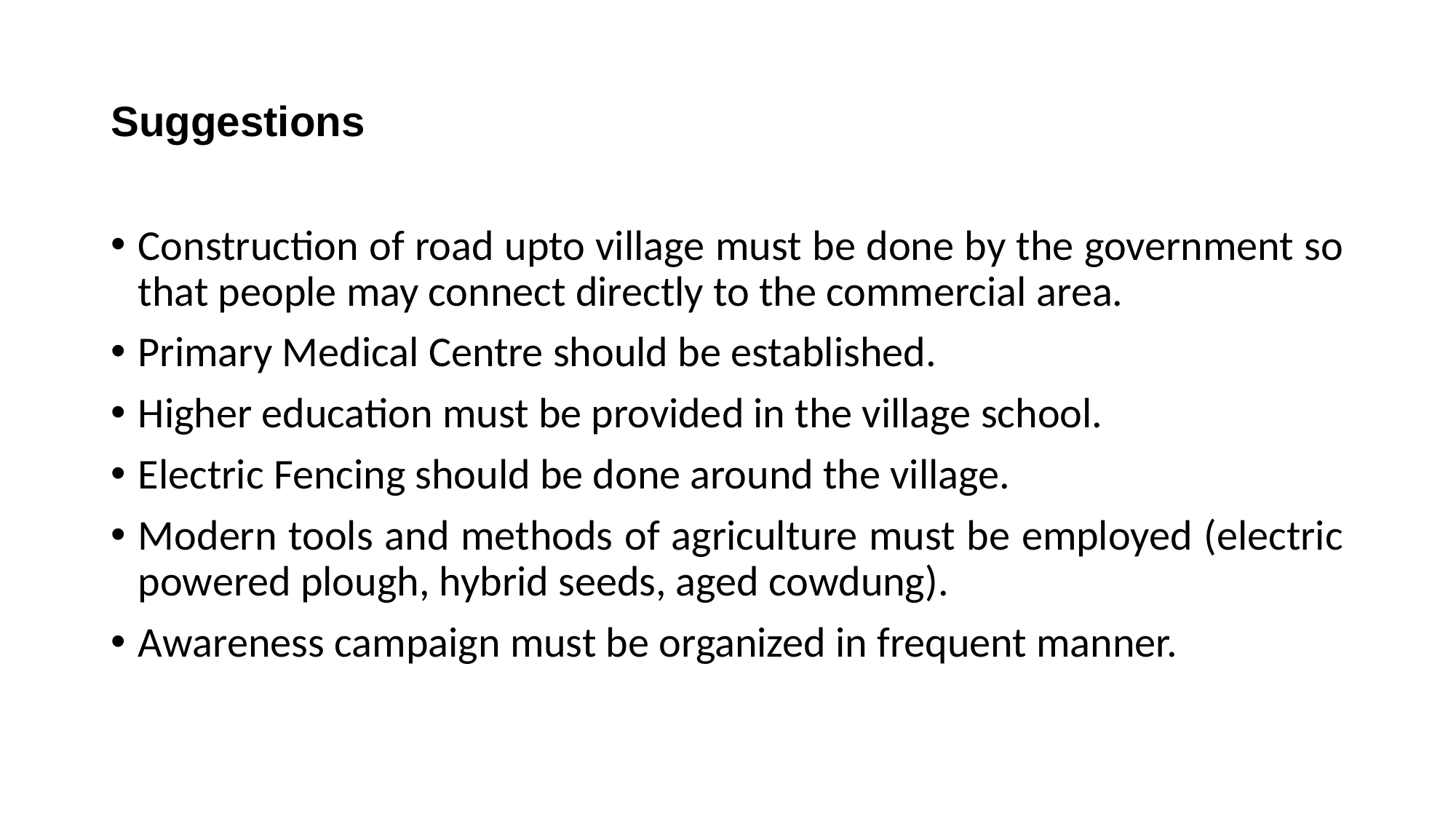

# Suggestions
Construction of road upto village must be done by the government so that people may connect directly to the commercial area.
Primary Medical Centre should be established.
Higher education must be provided in the village school.
Electric Fencing should be done around the village.
Modern tools and methods of agriculture must be employed (electric powered plough, hybrid seeds, aged cowdung).
Awareness campaign must be organized in frequent manner.